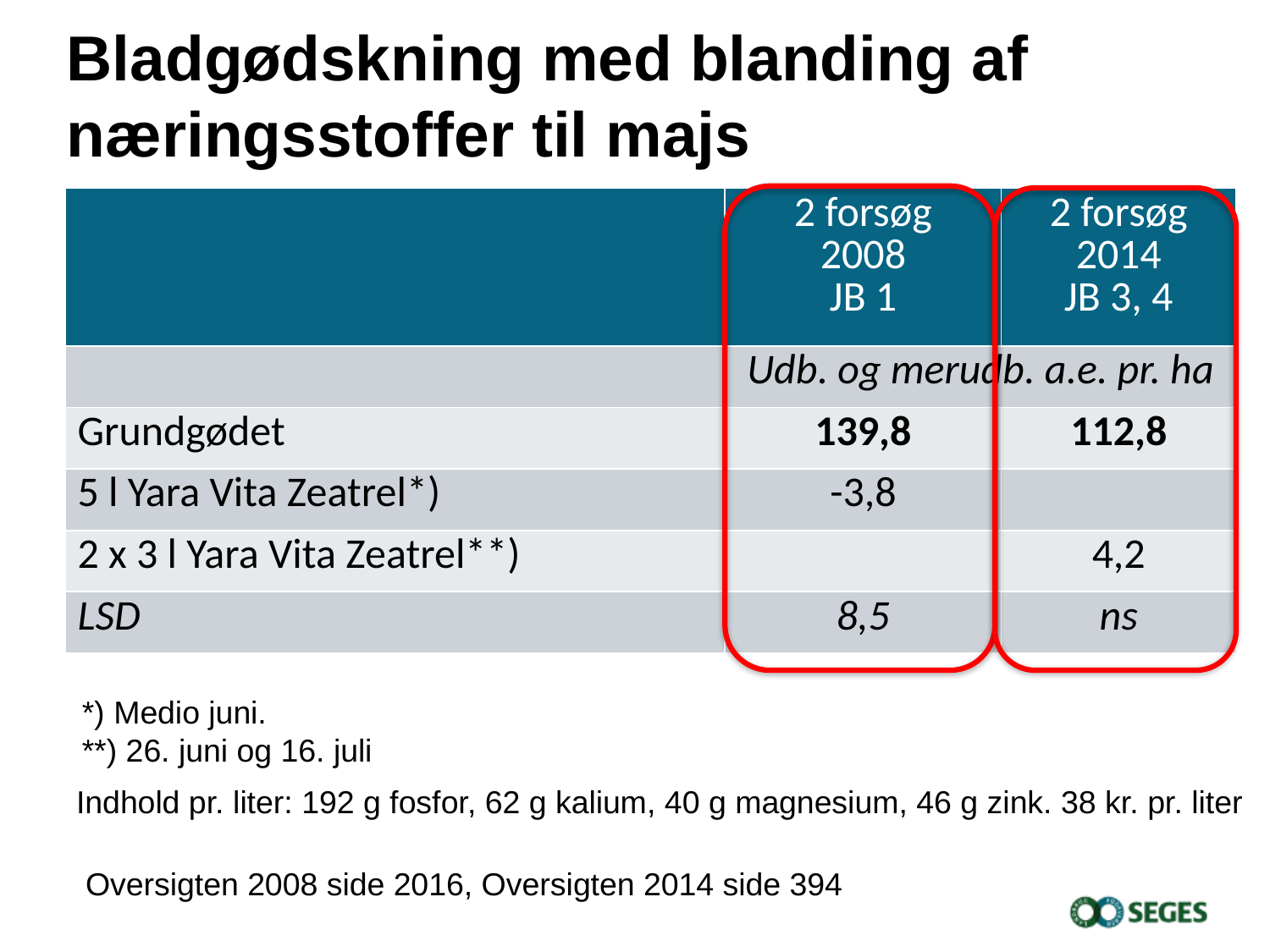

# Bladgødskning med blanding af næringsstoffer til majs

|  | 2 forsøg 2008 JB 1 | 2 forsøg 2014 JB 3, 4 |
| --- | --- | --- |
|  | Udb. og merudb. a.e. pr. ha |  |
| Grundgødet | 139,8 | 112,8 |
| 5 l Yara Vita Zeatrel\*) | -3,8 |  |
| 2 x 3 l Yara Vita Zeatrel\*\*) |  | 4,2 |
| LSD | 8,5 | ns |

*) Medio juni.
**) 26. juni og 16. juli
Indhold pr. liter: 192 g fosfor, 62 g kalium, 40 g magnesium, 46 g zink. 38 kr. pr. liter
Oversigten 2008 side 2016, Oversigten 2014 side 394